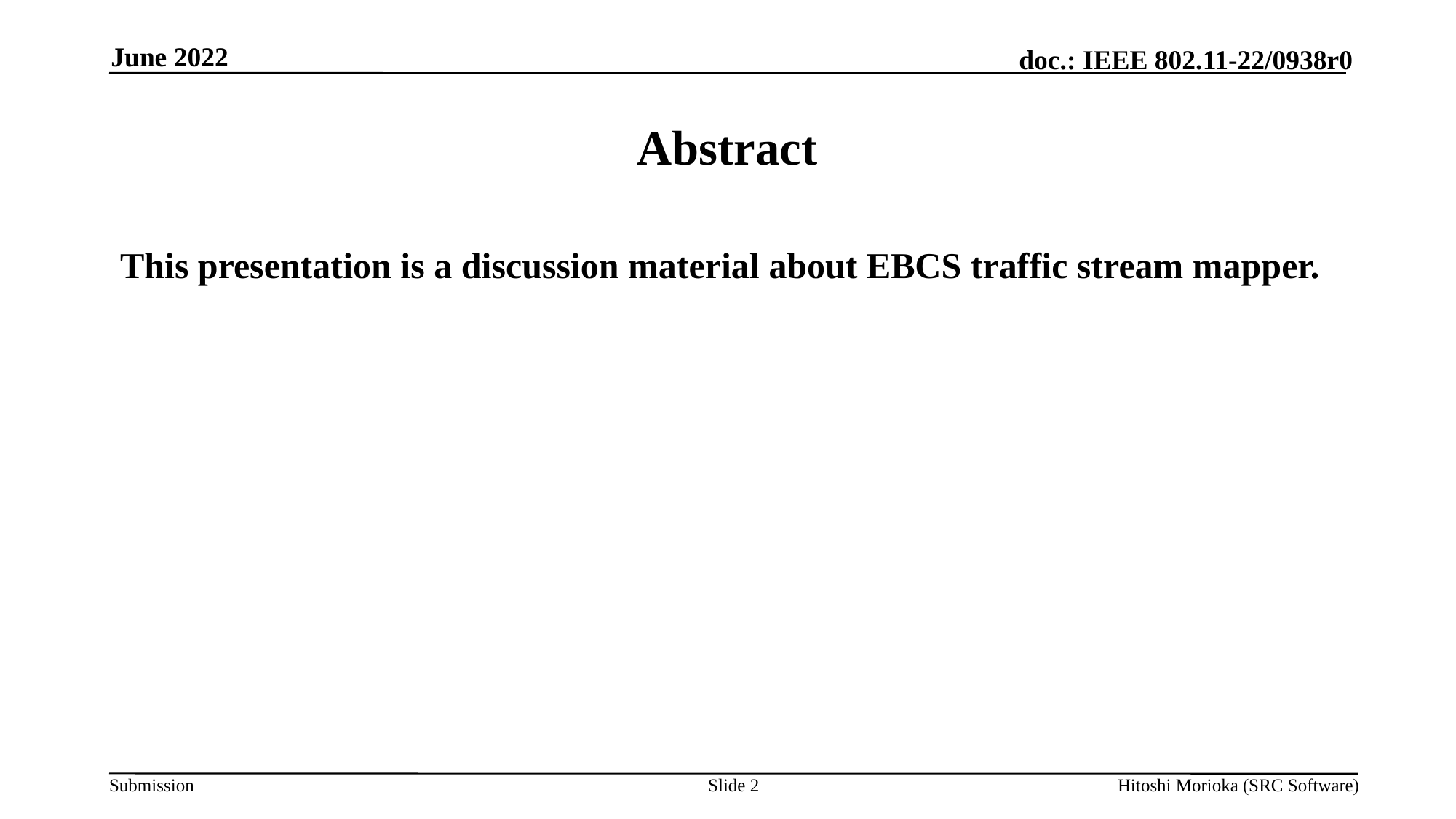

June 2022
# Abstract
This presentation is a discussion material about EBCS traffic stream mapper.
Slide 2
Hitoshi Morioka (SRC Software)